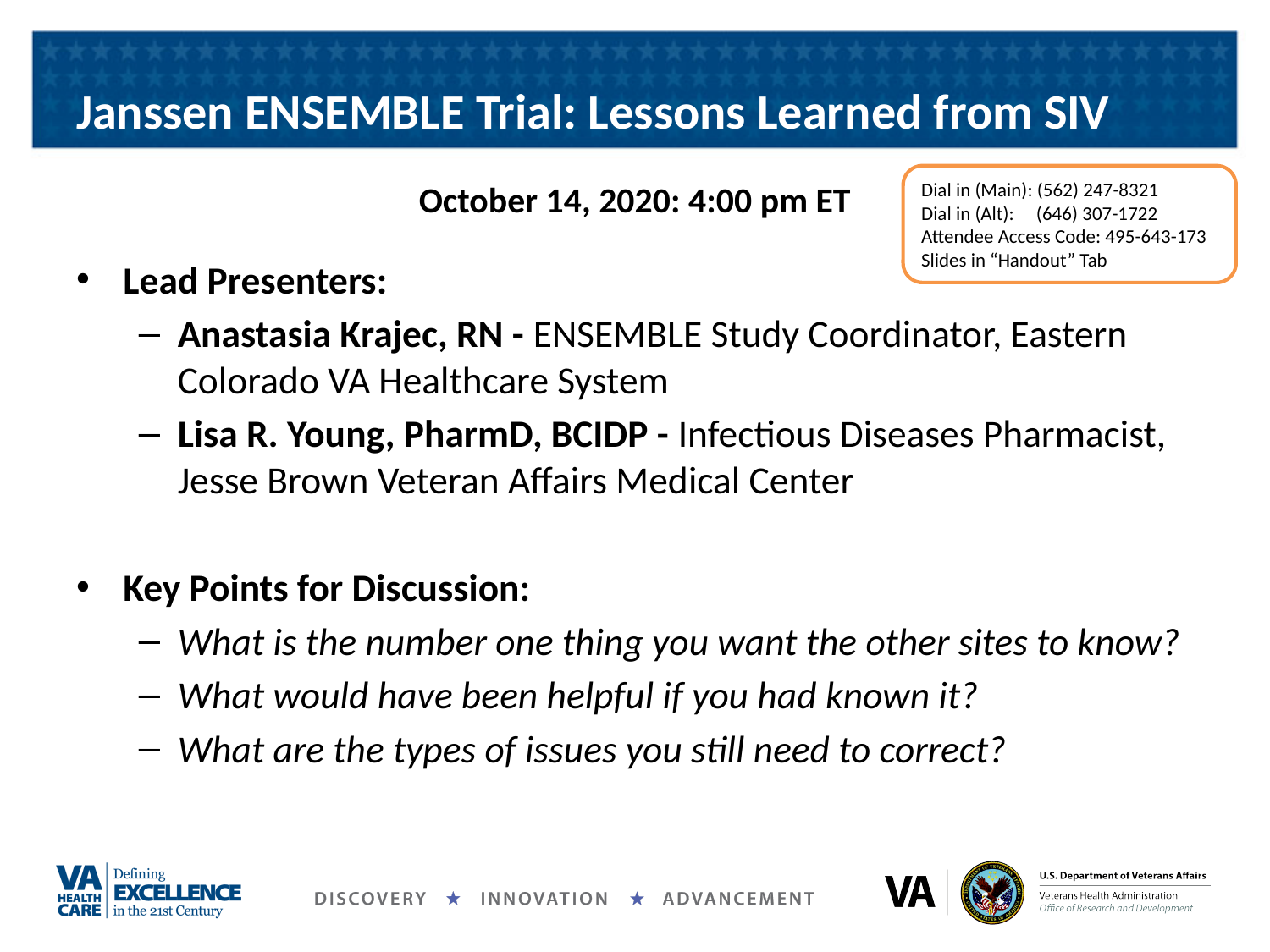

# Janssen ENSEMBLE Trial: Lessons Learned from SIV
Dial in (Main): (562) 247-8321
Dial in (Alt):     (646) 307-1722
Attendee Access Code: 495-643-173
Slides in “Handout” Tab
October 14, 2020: 4:00 pm ET
Lead Presenters:
Anastasia Krajec, RN - ENSEMBLE Study Coordinator, Eastern Colorado VA Healthcare System
Lisa R. Young, PharmD, BCIDP - Infectious Diseases Pharmacist, Jesse Brown Veteran Affairs Medical Center

Key Points for Discussion:
What is the number one thing you want the other sites to know?
What would have been helpful if you had known it?
What are the types of issues you still need to correct?